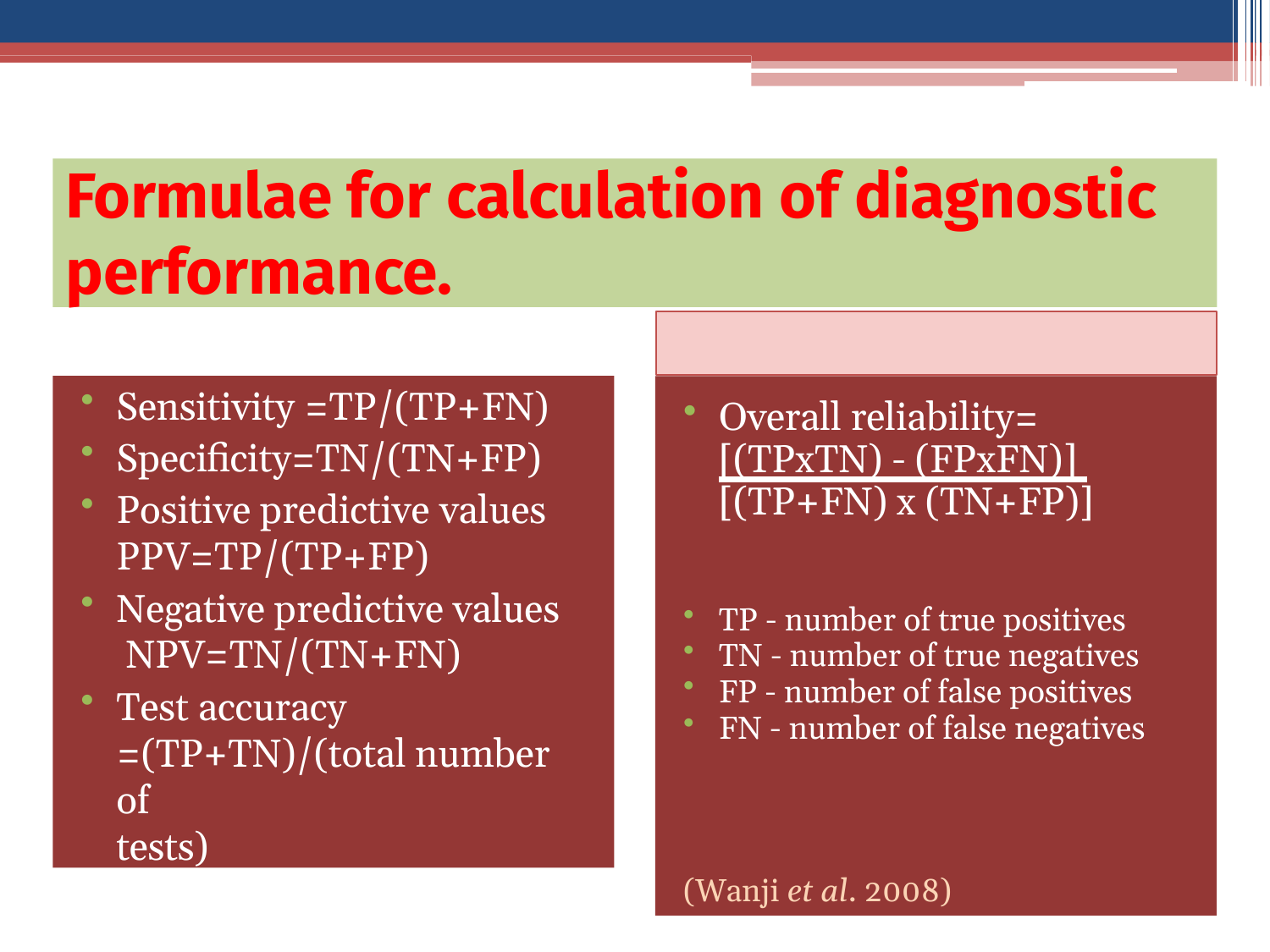

Formulae for calculation of diagnostic
performance.

Sensitivity =TP/(TP+FN)
Specificity=TN/(TN+FP)
Positive predictive values
PPV=TP/(TP+FP)
Negative predictive values  NPV=TN/(TN+FN)
Test accuracy
=(TP+TN)/(total number of
tests)

Overall reliability=  [(TPxTN) - (FPxFN)]  [(TP+FN) x (TN+FP)]
TP - number of true positives
TN - number of true negatives
FP - number of false positives
FN - number of false negatives
(Wanji et al. 2008)